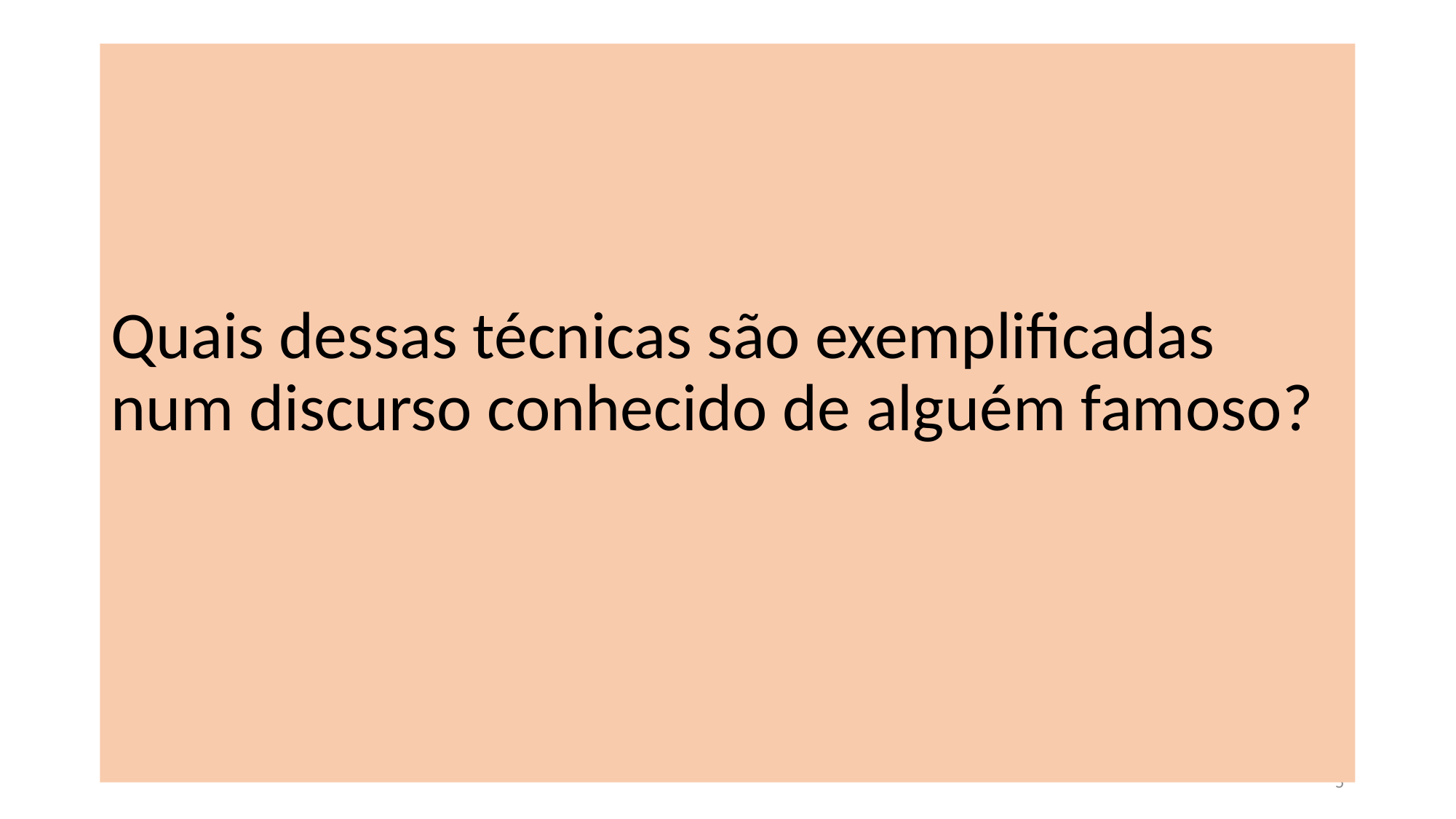

# Quais dessas técnicas são exemplificadas num discurso conhecido de alguém famoso?
5